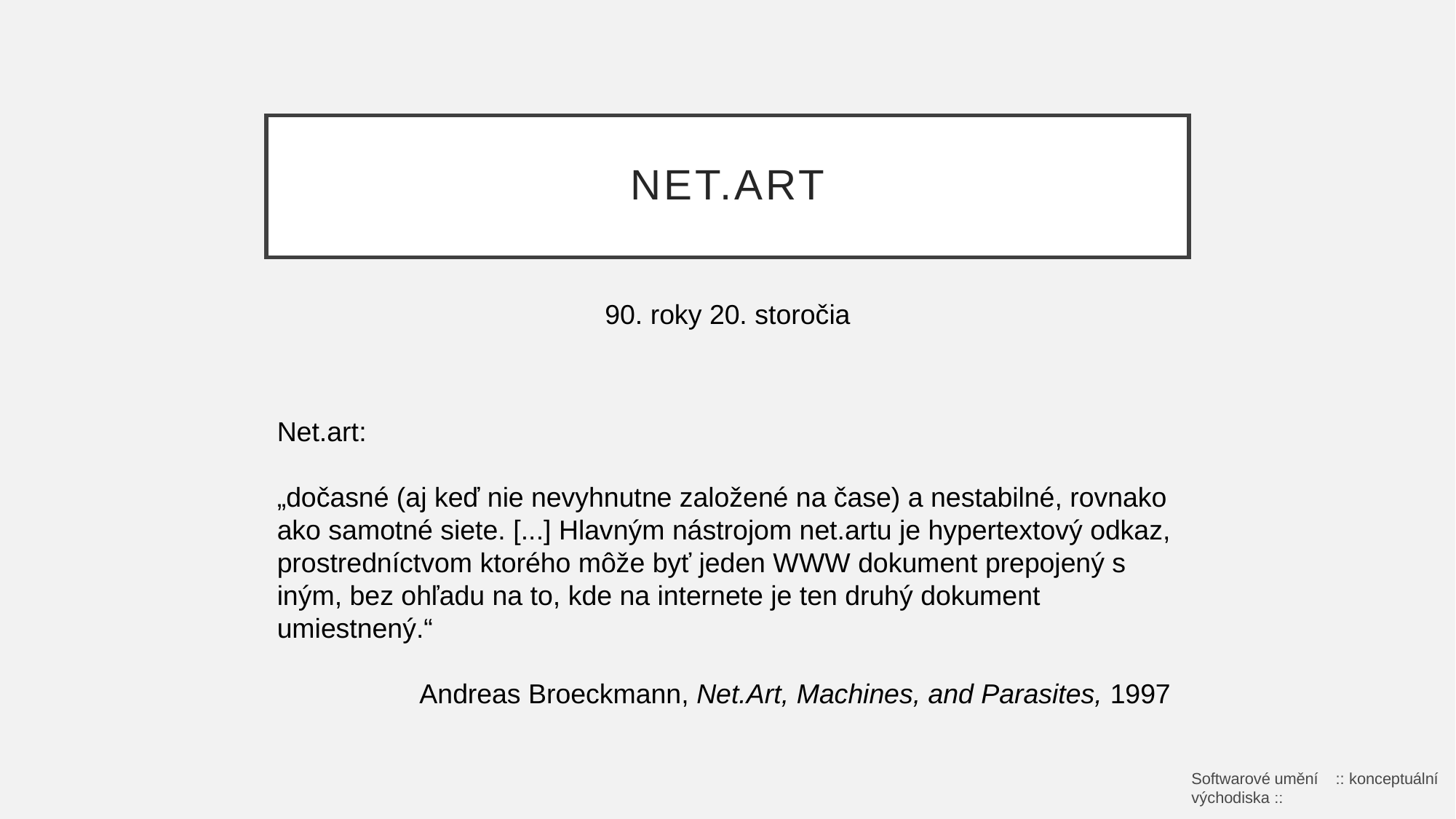

# Net.art
90. roky 20. storočia
Net.art:

„dočasné (aj keď nie nevyhnutne založené na čase) a nestabilné, rovnako ako samotné siete. [...] Hlavným nástrojom net.artu je hypertextový odkaz, prostredníctvom ktorého môže byť jeden WWW dokument prepojený s iným, bez ohľadu na to, kde na internete je ten druhý dokument umiestnený.“

Andreas Broeckmann, Net.Art, Machines, and Parasites, 1997
Softwarové umění    :: konceptuální východiska ::